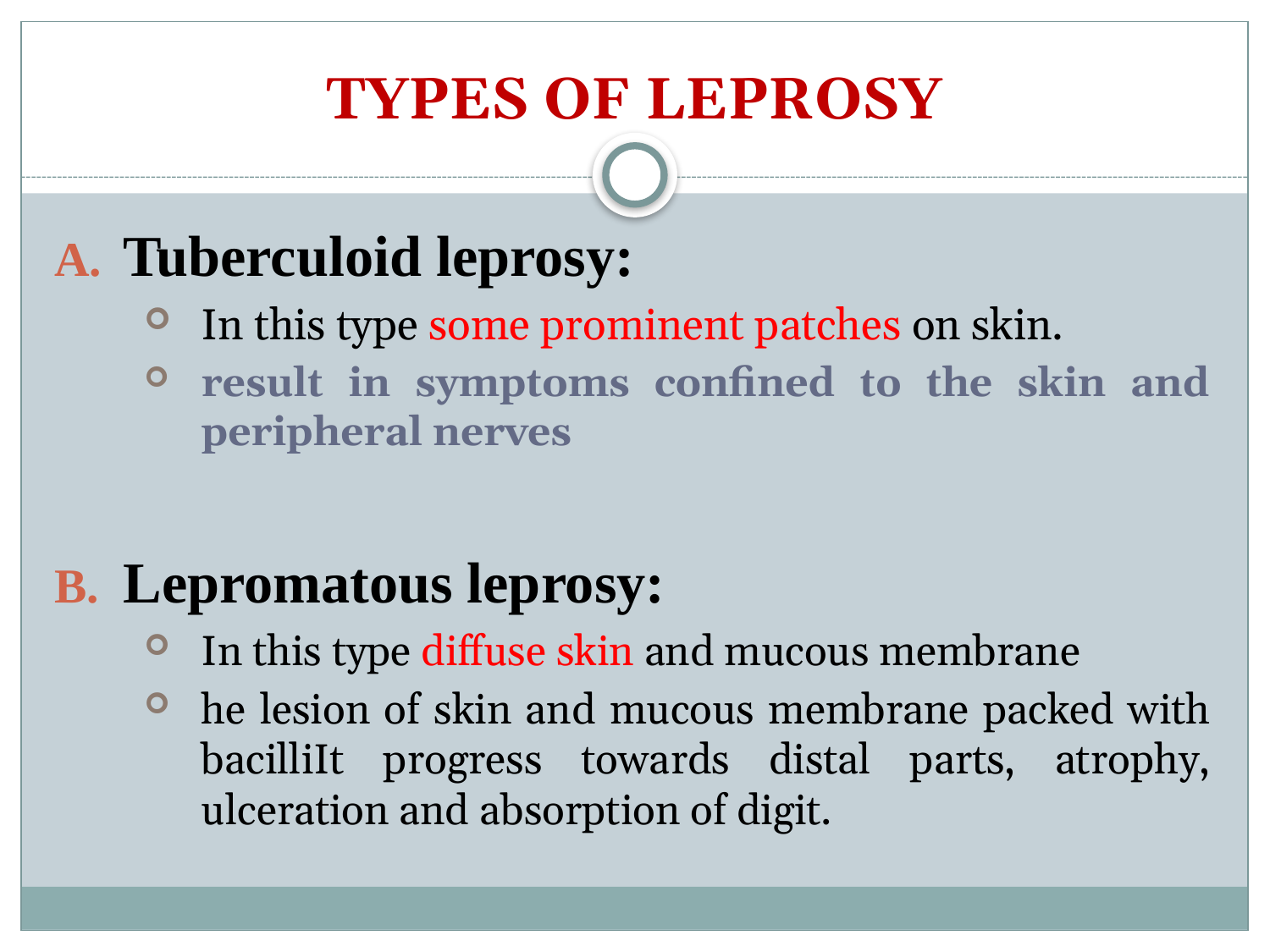

# TYPES OF LEPROSY
Tuberculoid leprosy:
In this type some prominent patches on skin.
result in symptoms confined to the skin and peripheral nerves

Lepromatous leprosy:
In this type diffuse skin and mucous membrane
he lesion of skin and mucous membrane packed with bacilliIt progress towards distal parts, atrophy, ulceration and absorption of digit.